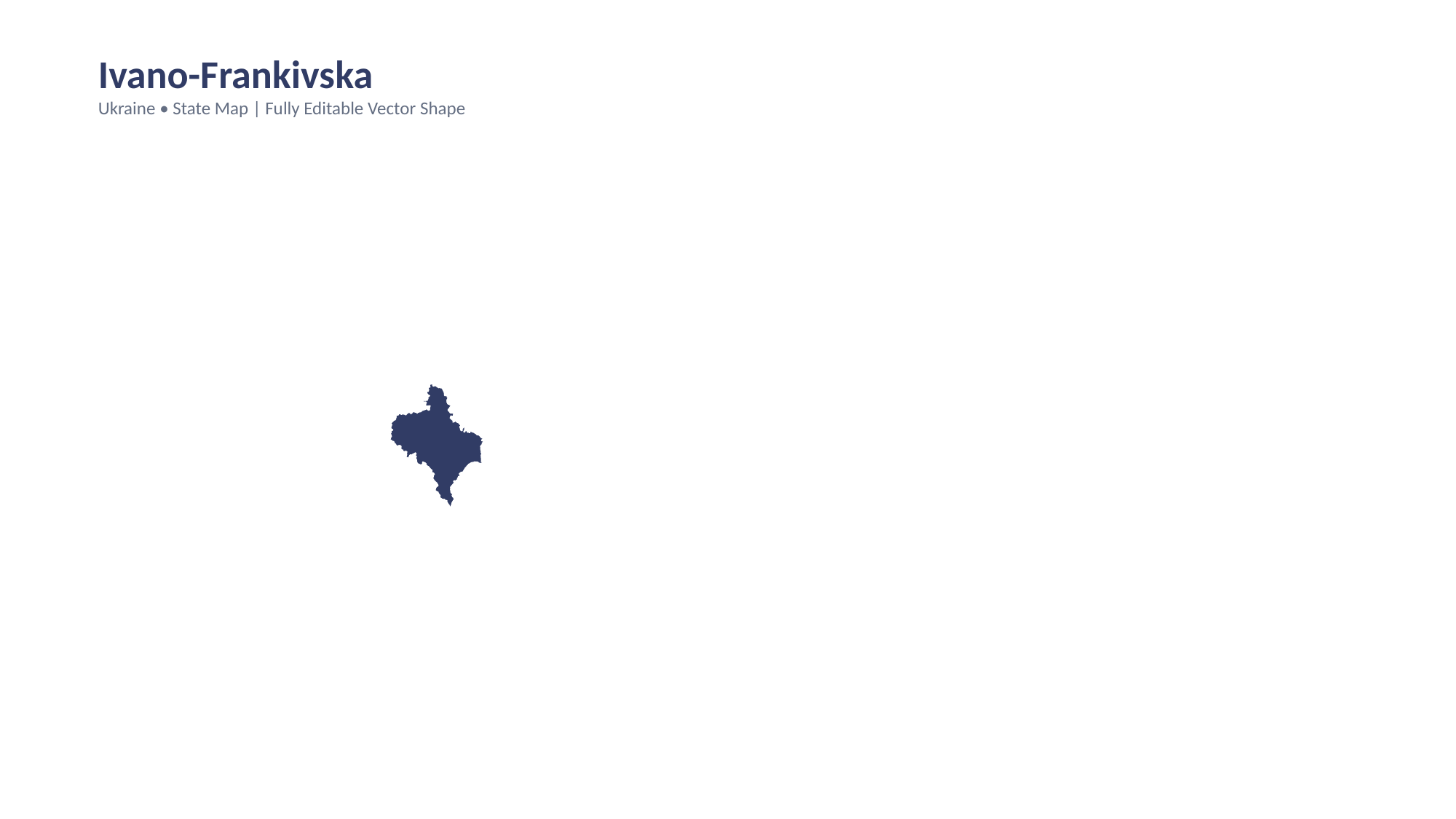

Ivano-Frankivska
Ukraine • State Map | Fully Editable Vector Shape